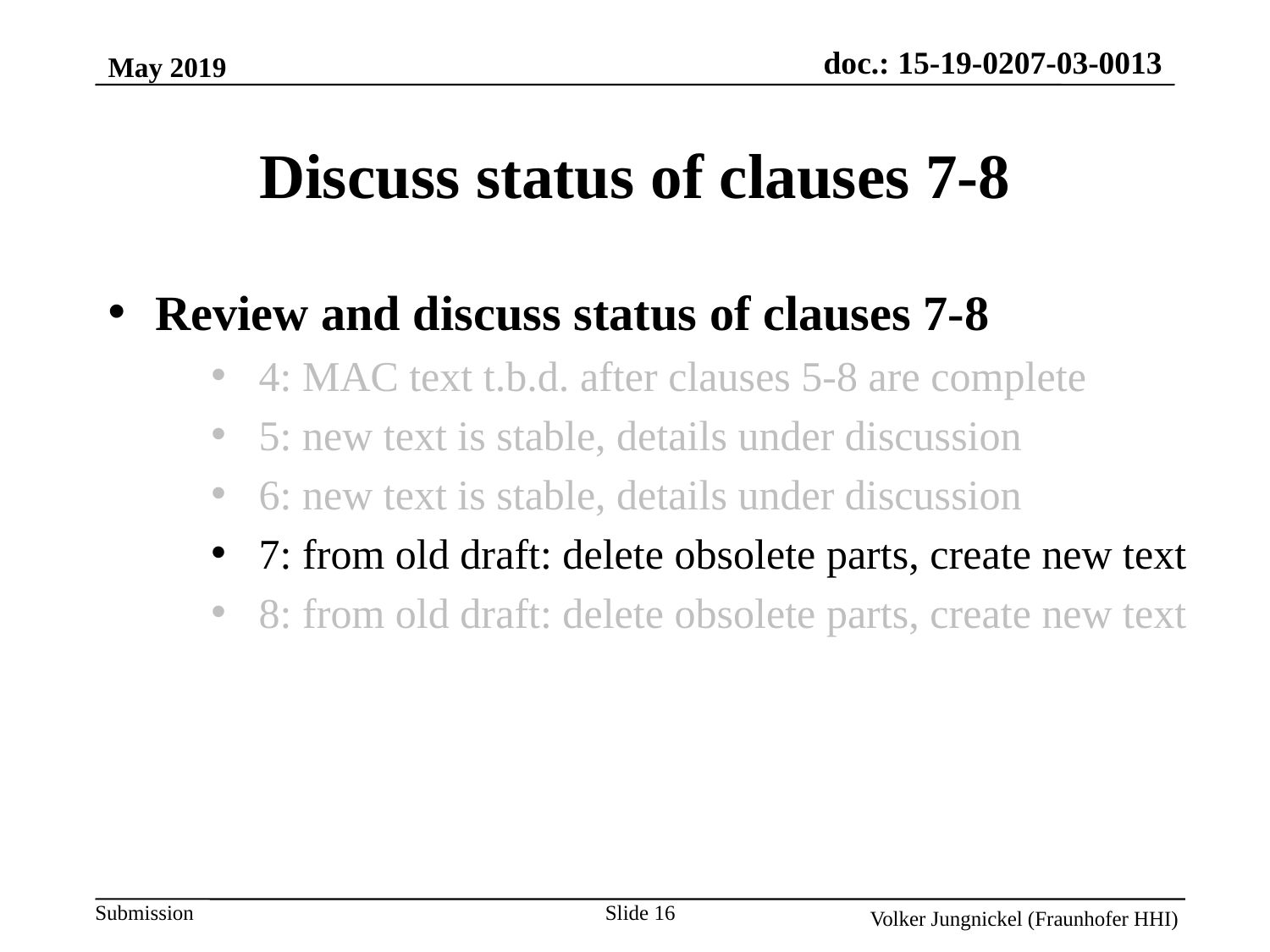

May 2019
Discuss status of clauses 7-8
Review and discuss status of clauses 7-8
4: MAC text t.b.d. after clauses 5-8 are complete
5: new text is stable, details under discussion
6: new text is stable, details under discussion
7: from old draft: delete obsolete parts, create new text
8: from old draft: delete obsolete parts, create new text
Slide 16
Volker Jungnickel (Fraunhofer HHI)